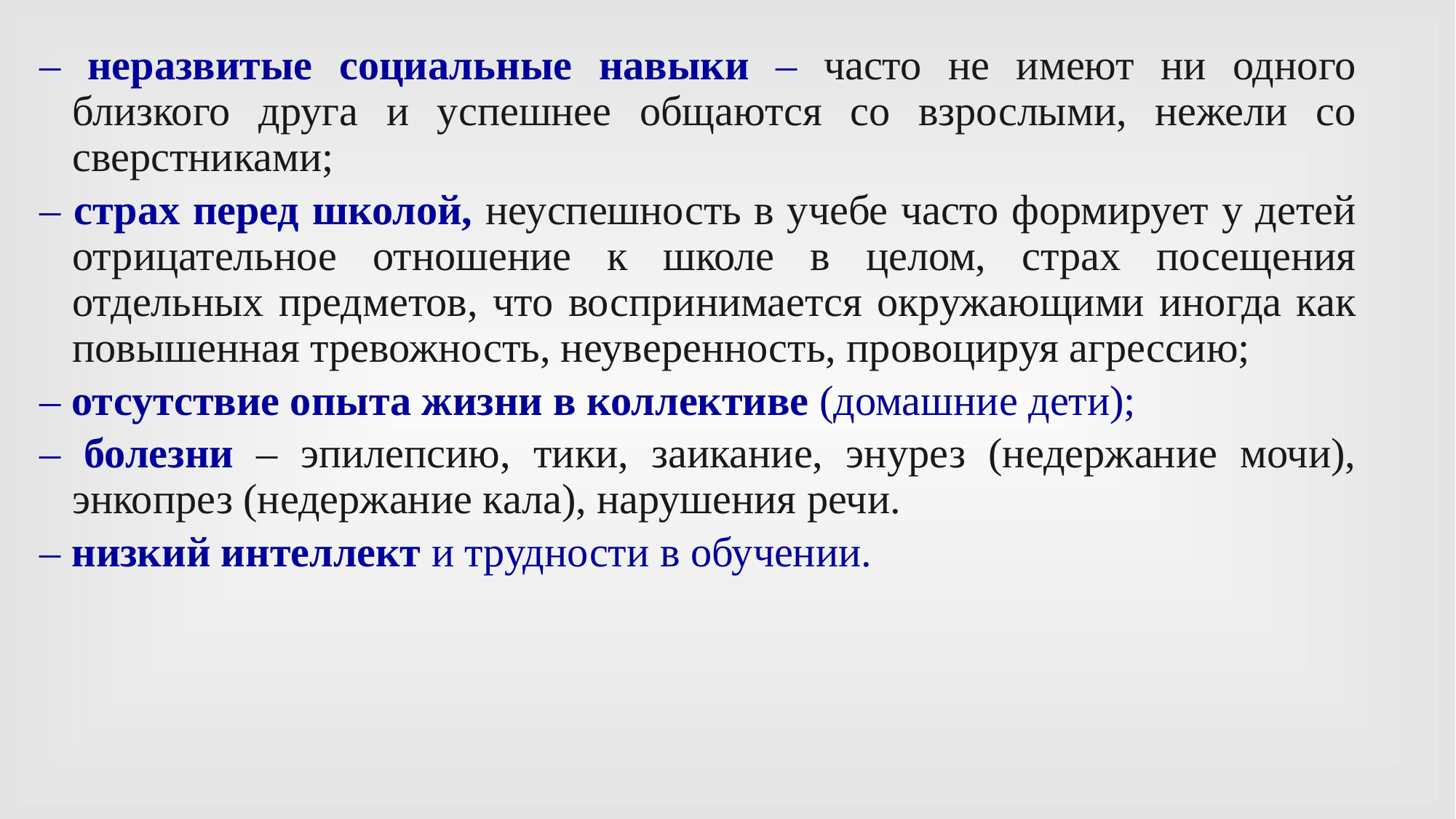

– неразвитые социальные навыки – часто не имеют ни одного близкого друга и успешнее общаются со взрослыми, нежели со сверстниками;
– страх перед школой, неуспешность в учебе часто формирует у детей отрицательное отношение к школе в целом, страх посещения отдельных предметов, что воспринимается окружающими иногда как повышенная тревожность, неуверенность, провоцируя агрессию;
– отсутствие опыта жизни в коллективе (домашние дети);
– болезни – эпилепсию, тики, заикание, энурез (недержание мочи), энкопрез (недержание кала), нарушения речи.
– низкий интеллект и трудности в обучении.